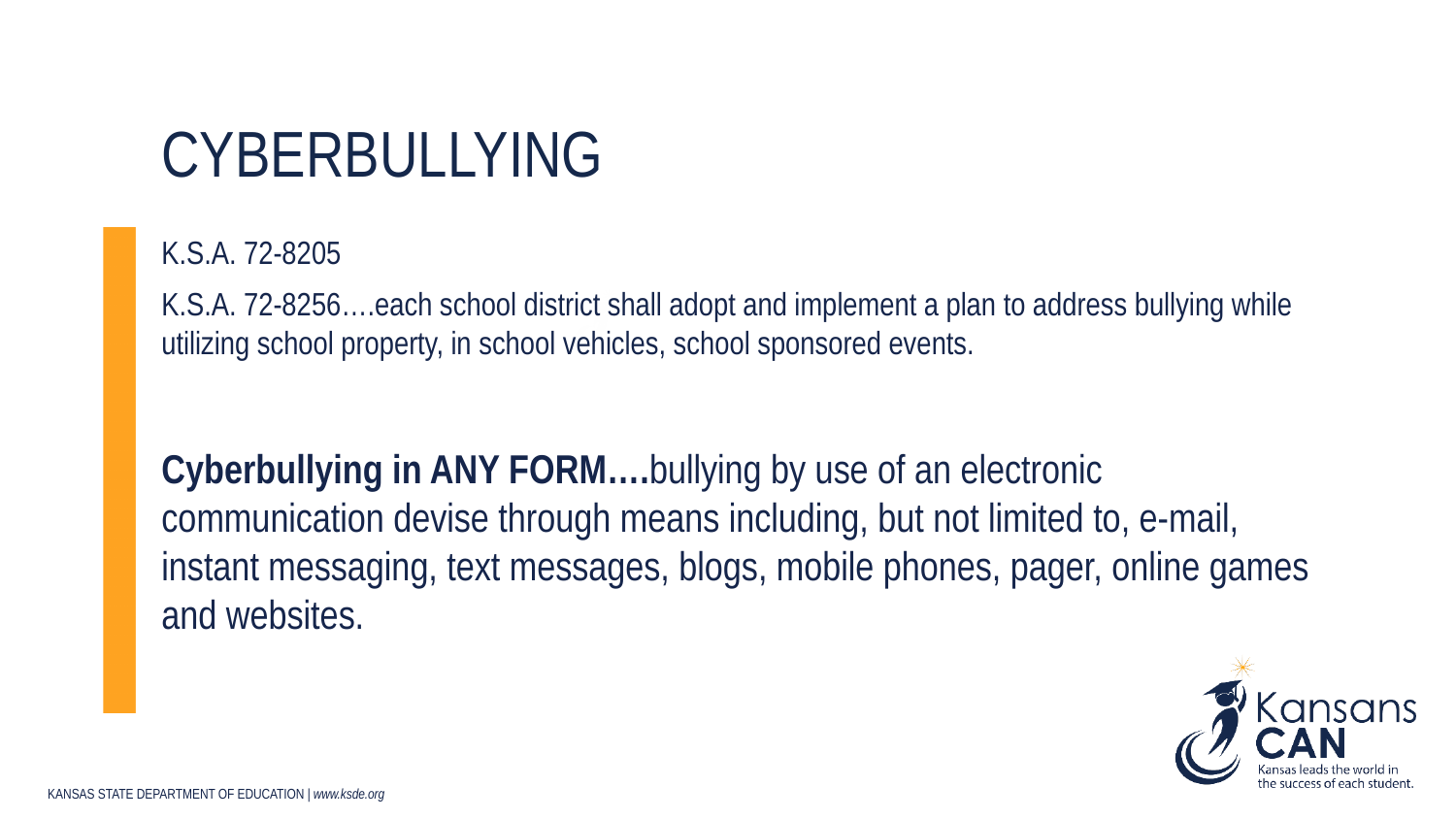

# Cyberbullying
K.S.A. 72-8205
K.S.A. 72-8256….each school district shall adopt and implement a plan to address bullying while utilizing school property, in school vehicles, school sponsored events.

Cyberbullying in ANY FORM….bullying by use of an electronic communication devise through means including, but not limited to, e-mail, instant messaging, text messages, blogs, mobile phones, pager, online games and websites.